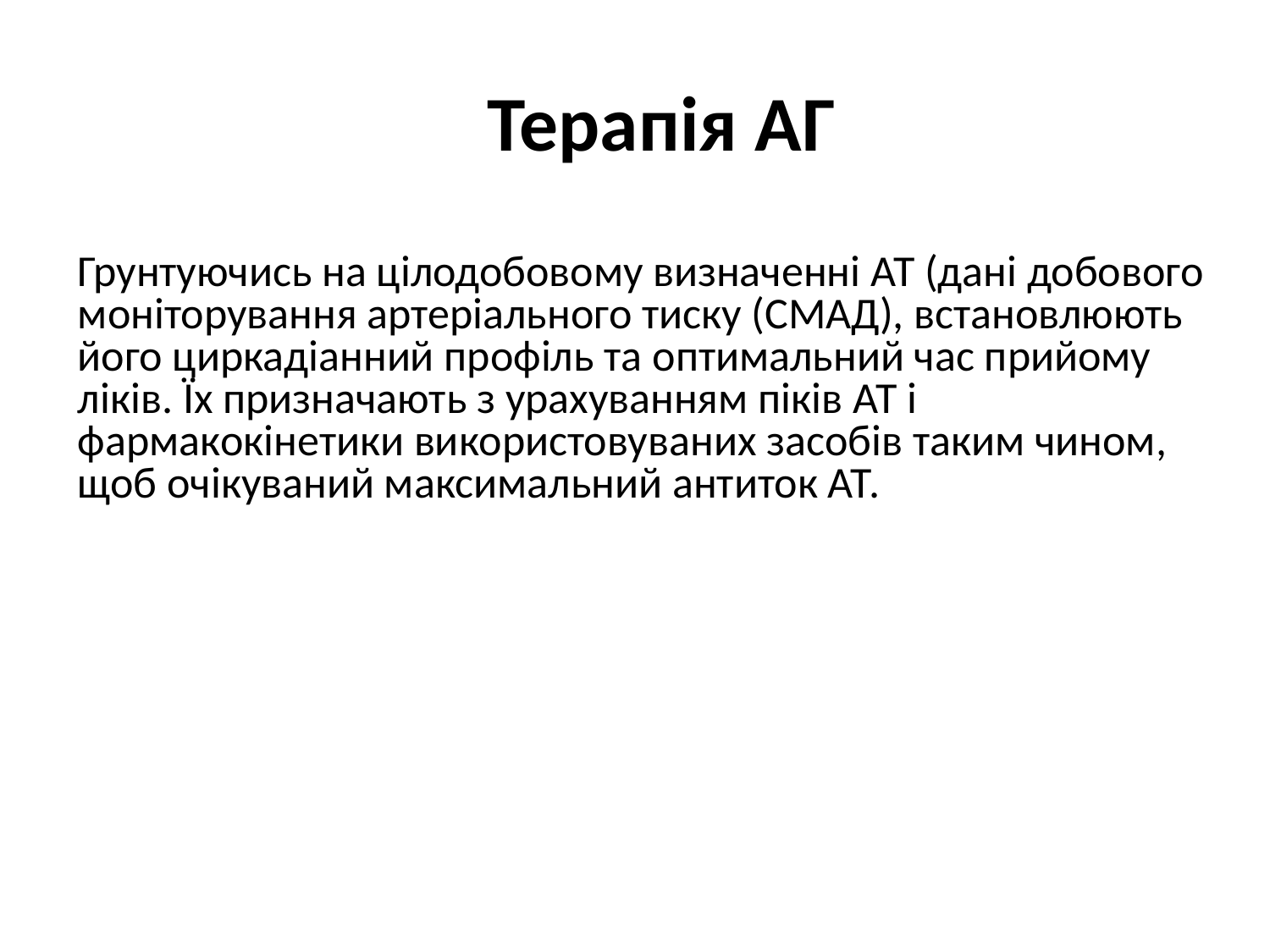

# Терапія АГ
Грунтуючись на цілодобовому визначенні АТ (дані добового моніторування артеріального тиску (СМАД), встановлюють його циркадіанний профіль та оптимальний час прийому ліків. Їх призначають з урахуванням піків АТ і фармакокінетики використовуваних засобів таким чином, щоб очікуваний максимальний антиток АТ.